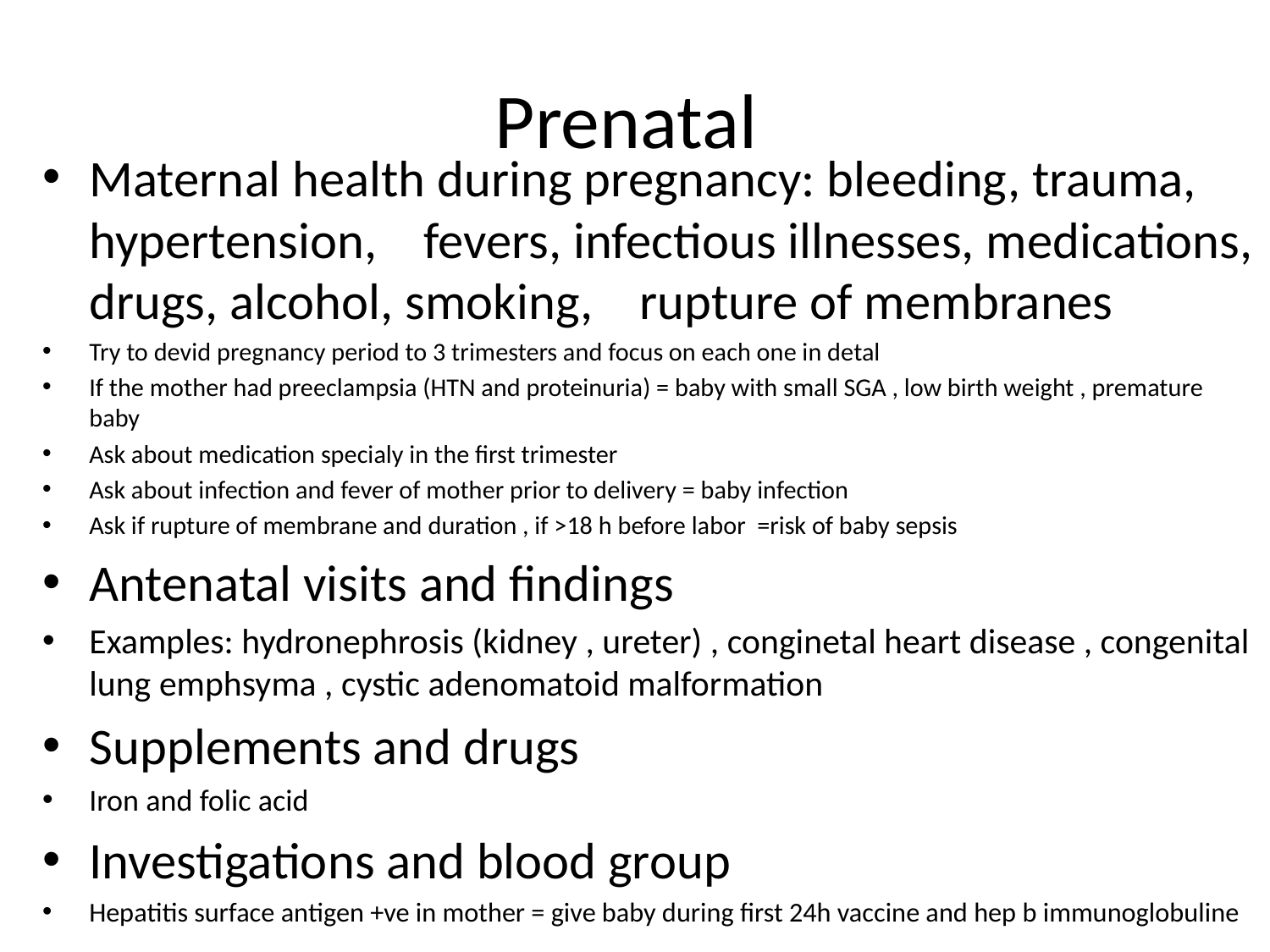

# Prenatal
Maternal health during pregnancy: bleeding, trauma, hypertension,    fevers, infectious illnesses, medications, drugs, alcohol, smoking,    rupture of membranes
Try to devid pregnancy period to 3 trimesters and focus on each one in detal
If the mother had preeclampsia (HTN and proteinuria) = baby with small SGA , low birth weight , premature baby
Ask about medication specialy in the first trimester
Ask about infection and fever of mother prior to delivery = baby infection
Ask if rupture of membrane and duration , if >18 h before labor  =risk of baby sepsis
Antenatal visits and findings
Examples: hydronephrosis (kidney , ureter) , conginetal heart disease , congenital lung emphsyma , cystic adenomatoid malformation
Supplements and drugs
Iron and folic acid
Investigations and blood group
Hepatitis surface antigen +ve in mother = give baby during first 24h vaccine and hep b immunoglobuline